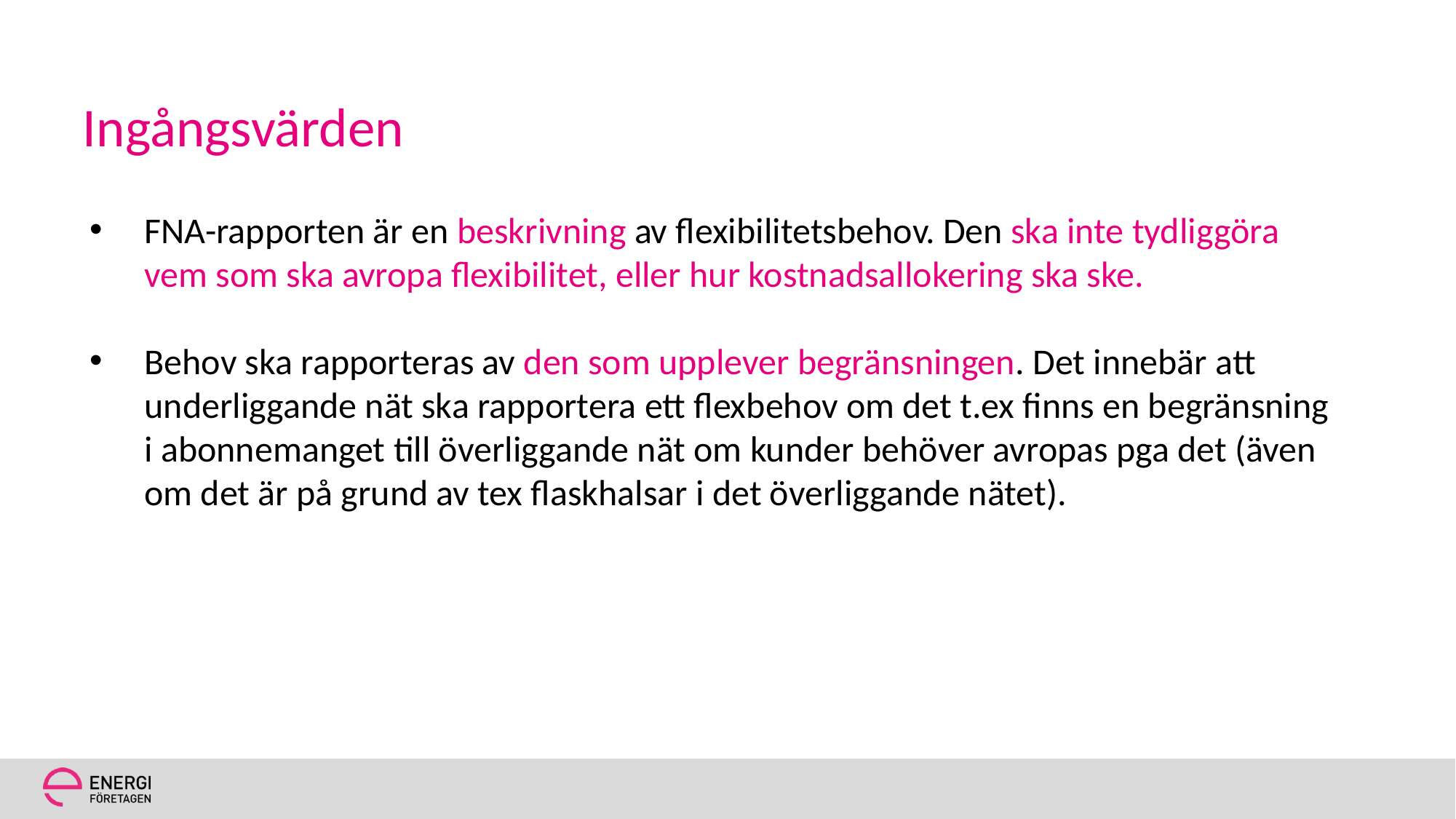

# Ingångsvärden
FNA-rapporten är en beskrivning av flexibilitetsbehov. Den ska inte tydliggöra vem som ska avropa flexibilitet, eller hur kostnadsallokering ska ske.

Behov ska rapporteras av den som upplever begränsningen. Det innebär att underliggande nät ska rapportera ett flexbehov om det t.ex finns en begränsning i abonnemanget till överliggande nät om kunder behöver avropas pga det (även om det är på grund av tex flaskhalsar i det överliggande nätet).